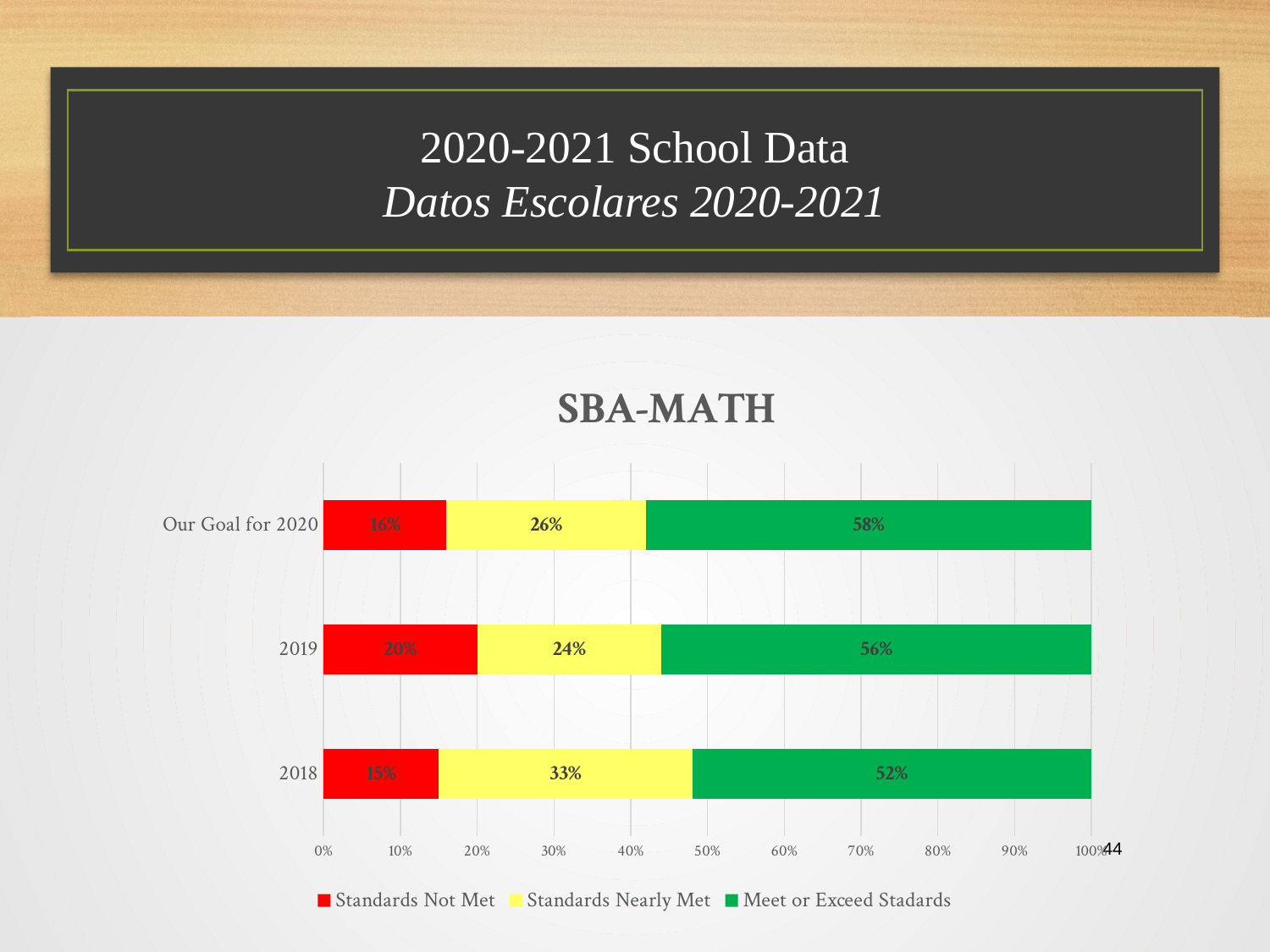

# 2020-2021 School Data Datos Escolares 2020-2021

### Chart: SBA-MATH

| Category | Standards Not Met | Standards Nearly Met | Meet or Exceed Stadards |
|---|---|---|---|
| 2018 | 0.15 | 0.33 | 0.52 |
| 2019 | 0.2 | 0.24 | 0.56 |
| Our Goal for 2020 | 0.16 | 0.26 | 0.58 |
44